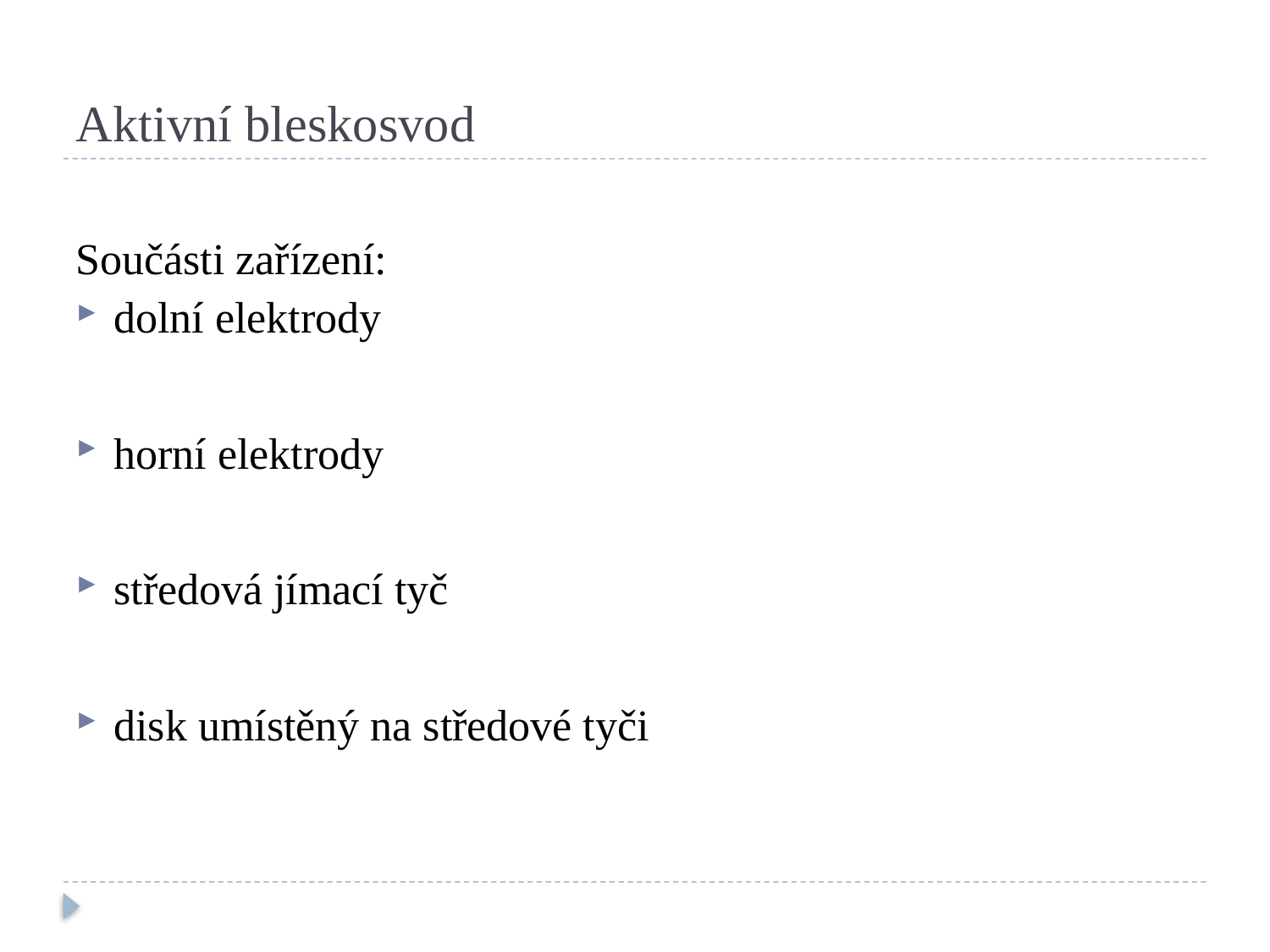

# Aktivní bleskosvod

Součásti zařízení:
dolní elektrody

horní elektrody

středová jímací tyč

disk umístěný na středové tyči